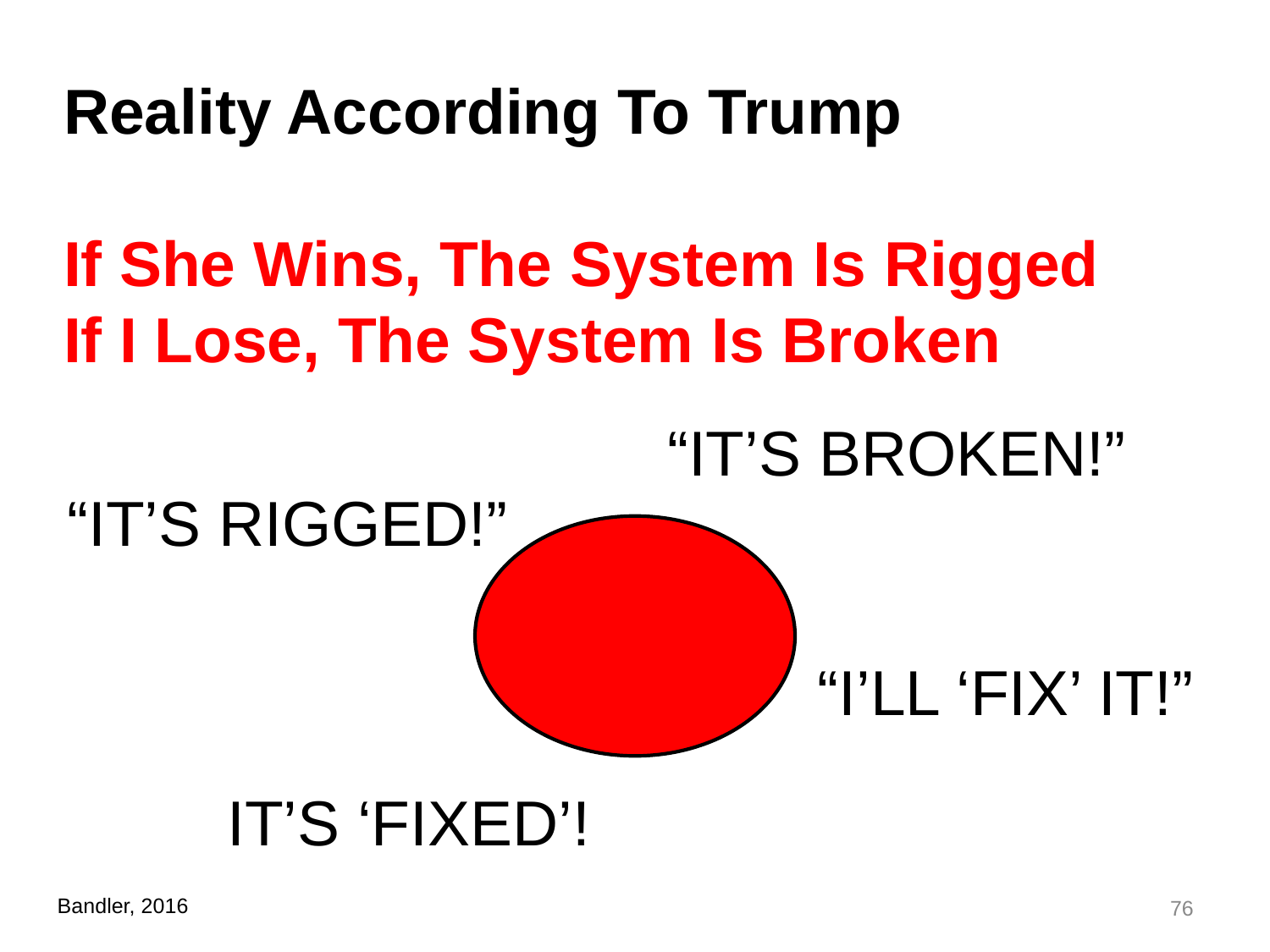

Reality According To Trump

If She Wins, The System Is Rigged
If I Lose, The System Is Broken
“IT’S BROKEN!”
“IT’S RIGGED!”

“I’LL ‘FIX’ IT!”
IT’S ‘FIXED’!
76
Bandler, 2016